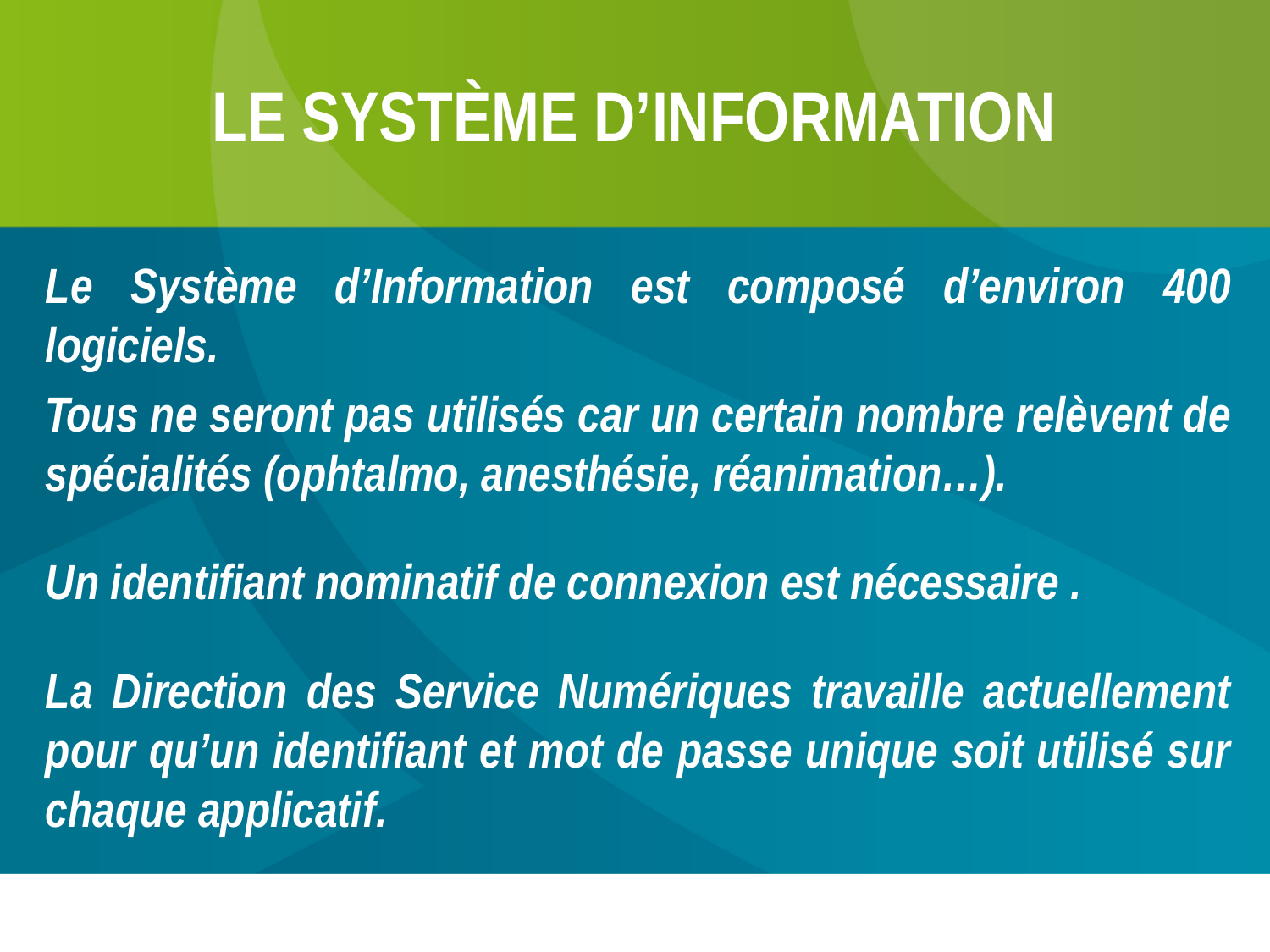

LE SYSTÈME D’INFORMATION
Le Système d’Information est composé d’environ 400 logiciels.
Tous ne seront pas utilisés car un certain nombre relèvent de spécialités (ophtalmo, anesthésie, réanimation…).

Un identifiant nominatif de connexion est nécessaire .

La Direction des Service Numériques travaille actuellement pour qu’un identifiant et mot de passe unique soit utilisé sur chaque applicatif.